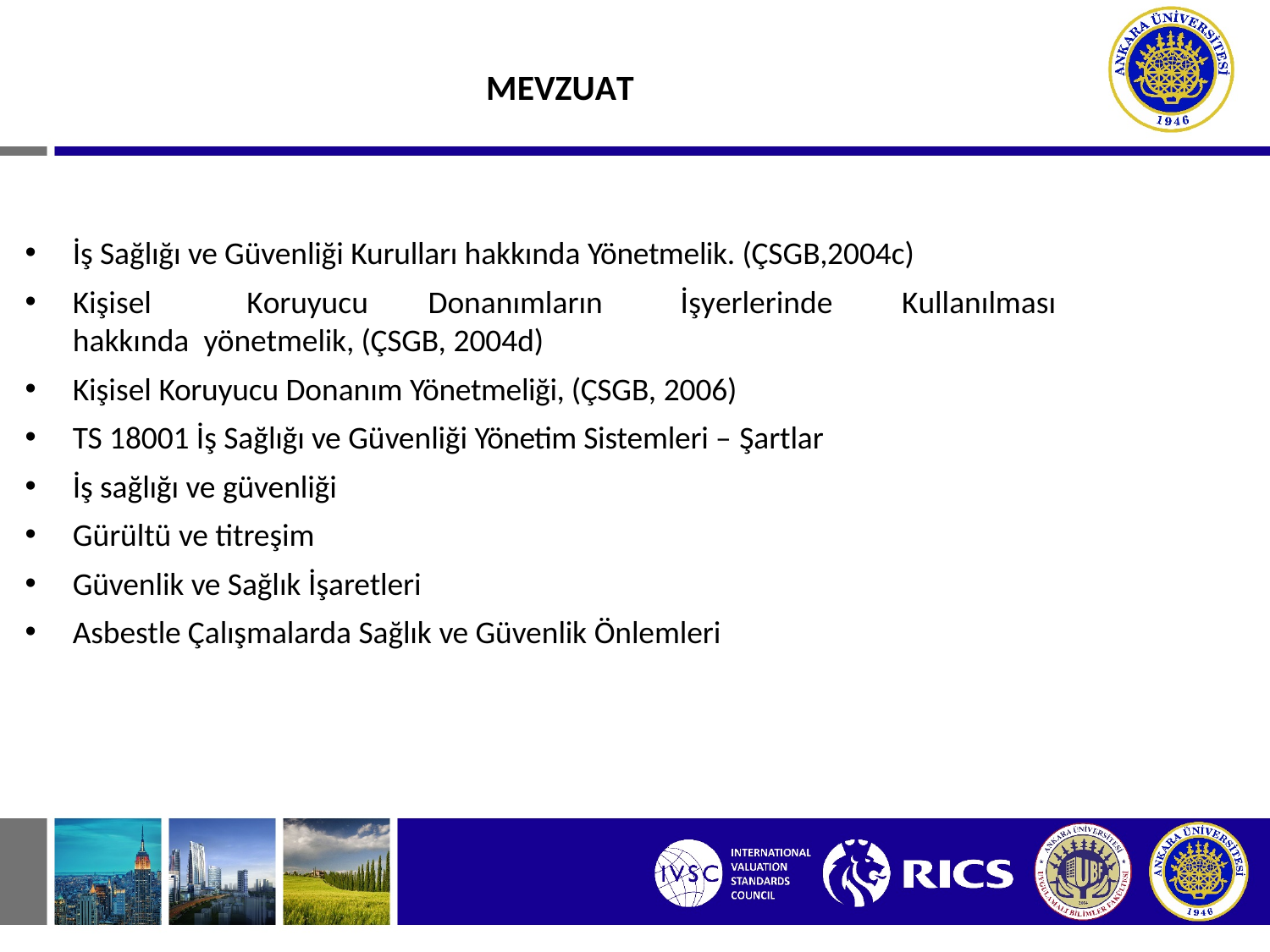

# MEVZUAT
İş Sağlığı ve Güvenliği Kurulları hakkında Yönetmelik. (ÇSGB,2004c)
Kişisel	Koruyucu	Donanımların	İşyerlerinde	Kullanılması	hakkında  yönetmelik, (ÇSGB, 2004d)
Kişisel Koruyucu Donanım Yönetmeliği, (ÇSGB, 2006)
TS 18001 İş Sağlığı ve Güvenliği Yönetim Sistemleri – Şartlar
İş sağlığı ve güvenliği
Gürültü ve titreşim
Güvenlik ve Sağlık İşaretleri
Asbestle Çalışmalarda Sağlık ve Güvenlik Önlemleri